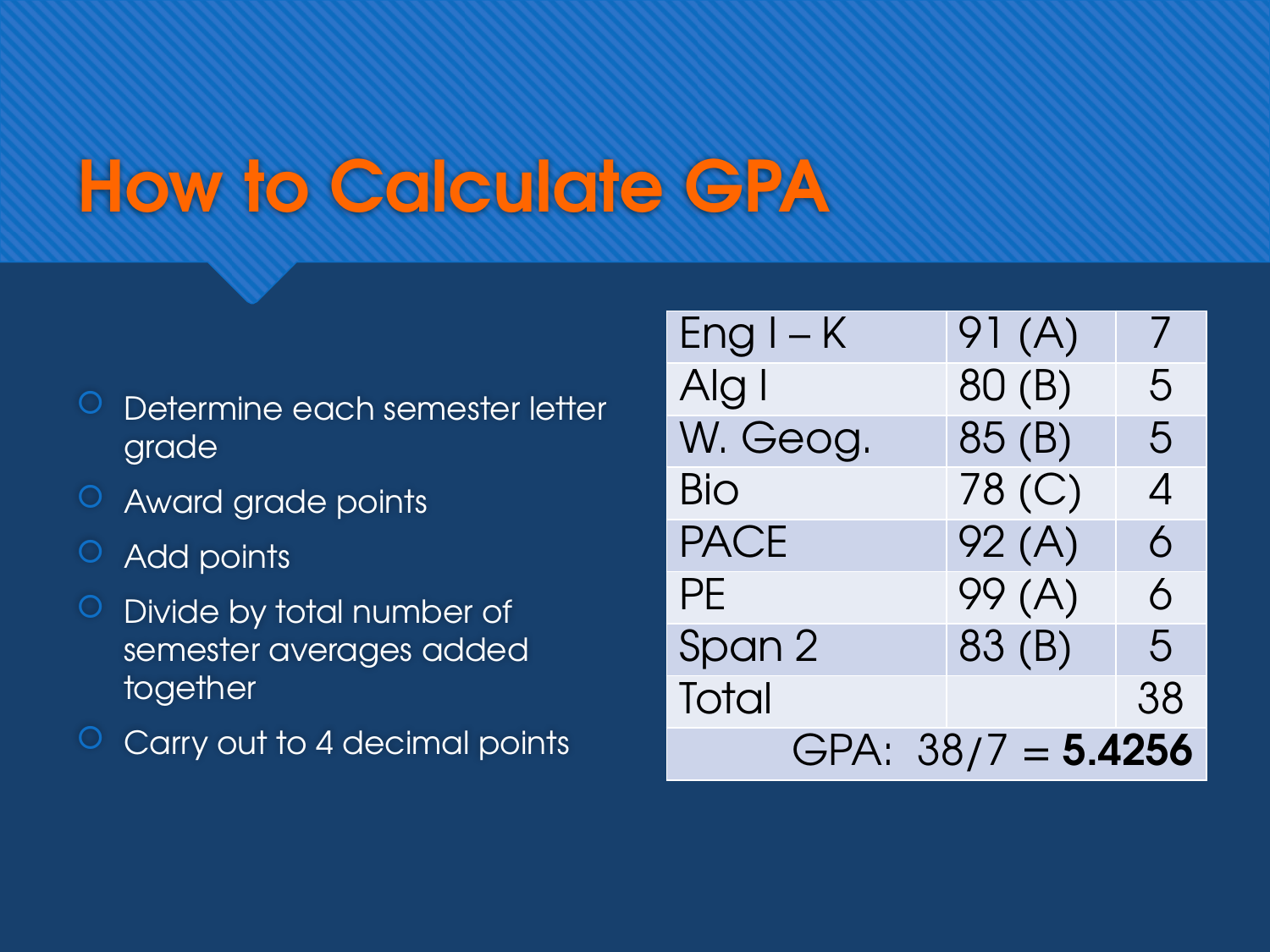

# How to Calculate GPA
Determine each semester letter grade
Award grade points
Add points
Divide by total number of semester averages added together
Carry out to 4 decimal points
| Eng I – K | 91 (A) | 7 |
| --- | --- | --- |
| Alg I | 80 (B) | 5 |
| W. Geog. | 85 (B) | 5 |
| Bio | 78 (C) | 4 |
| PACE | 92 (A) | 6 |
| PE | 99 (A) | 6 |
| Span 2 | 83 (B) | 5 |
| Total |  | 38 |
| GPA: 38/7 = 5.4256 |  |  |